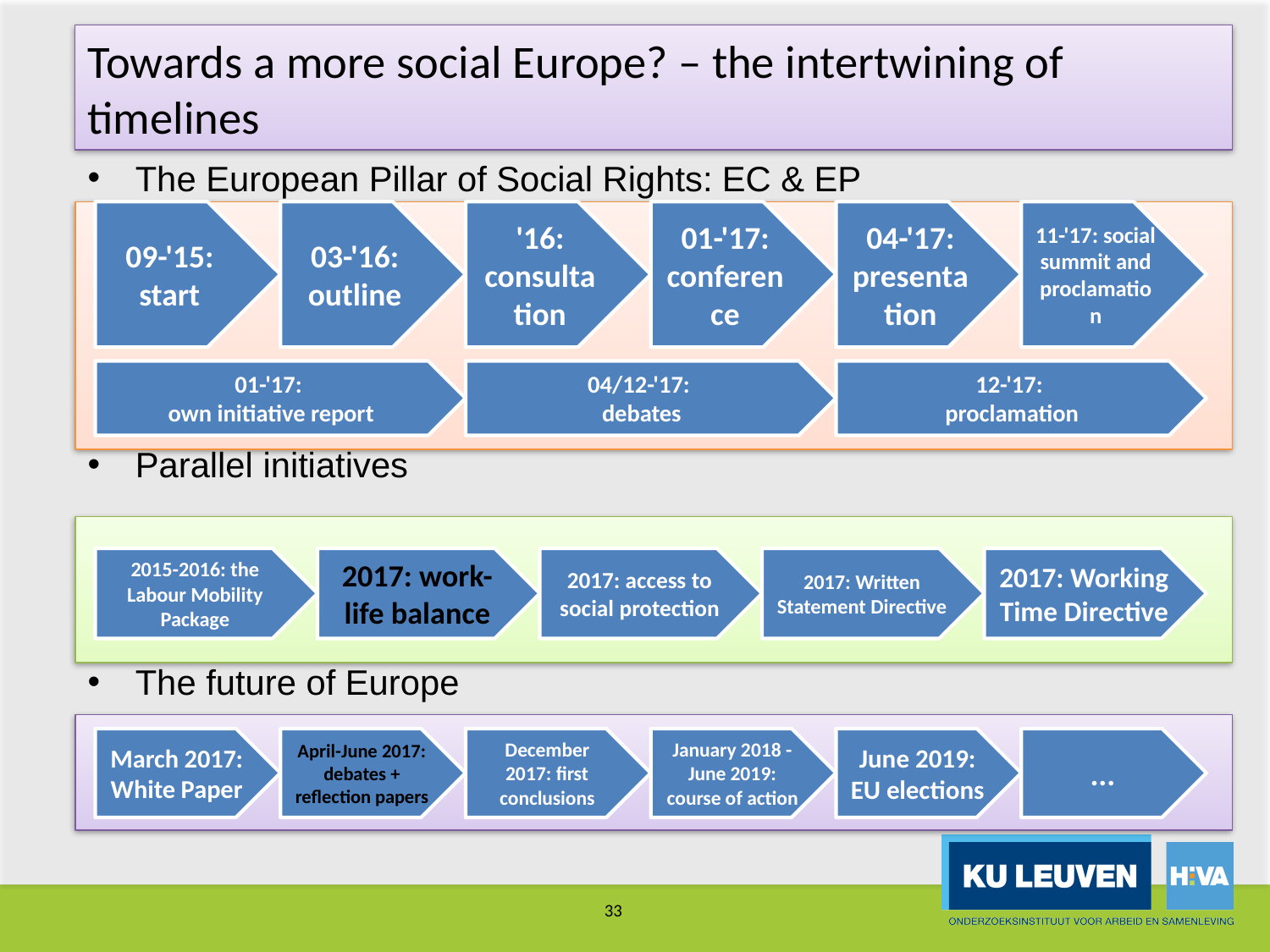

# Towards a more social Europe? – the intertwining of timelines
The European Pillar of Social Rights: EC & EP

Parallel initiatives

The future of Europe

09-'15: start
03-'16: outline
'16: consultation
01-'17: conference
04-'17: presentation
11-'17: social summit and proclamation
12-'17:
proclamation
01-'17:
own initiative report
04/12-'17:
debates

2015-2016: the Labour Mobility Package
2017: work-life balance
2017: access to social protection
2017: Written Statement Directive
2017: Working Time Directive

March 2017:
White Paper
April-June 2017: debates + reflection papers
December 2017: first conclusions
January 2018 -June 2019: course of action
June 2019: EU elections
...
33